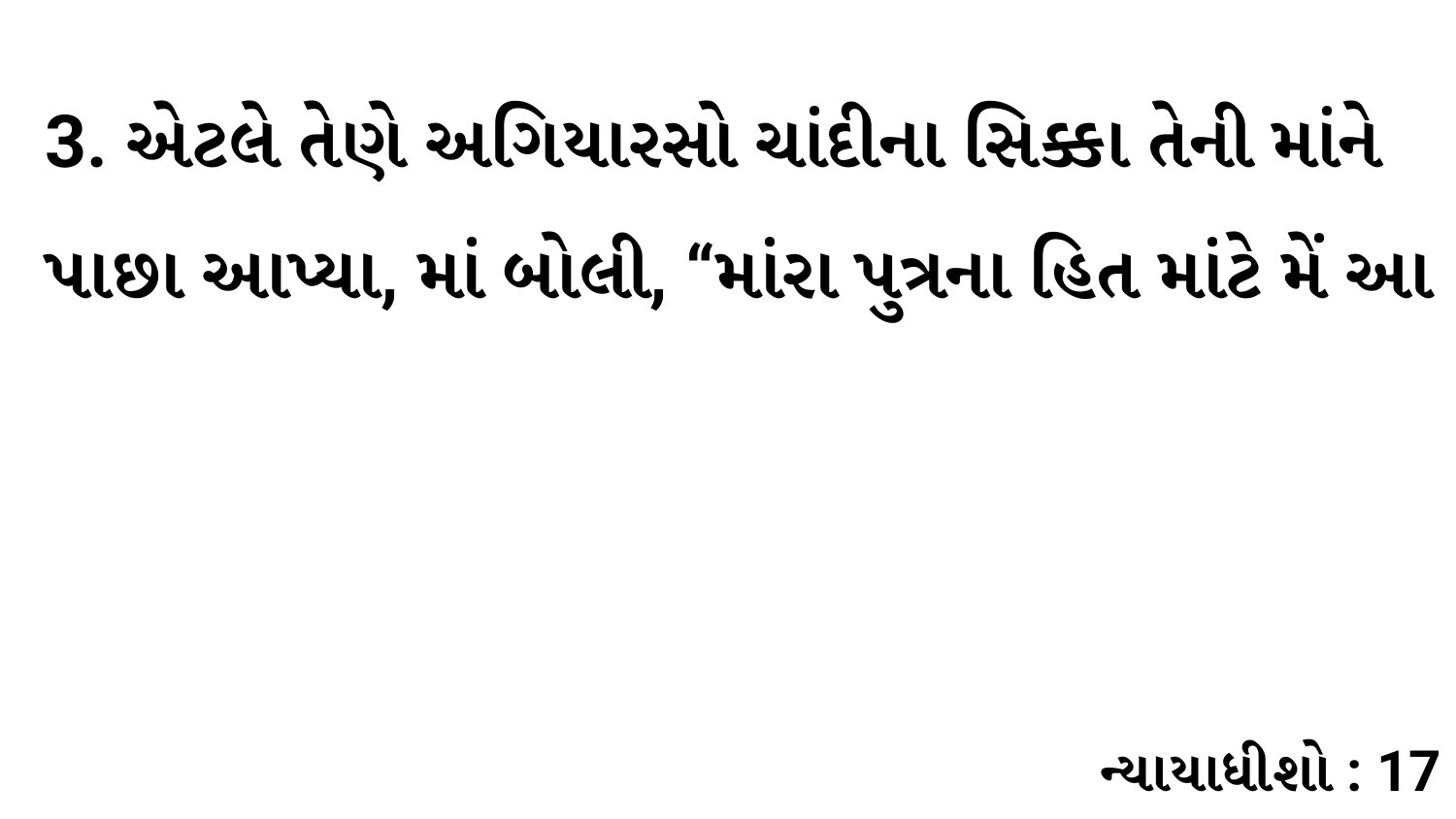

3. એટલે તેણે અગિયારસો ચાંદીના સિક્કા તેની માંને પાછા આપ્યા, માં બોલી, “માંરા પુત્રના હિત માંટે મેં આ
ન્યાયાધીશો : 17